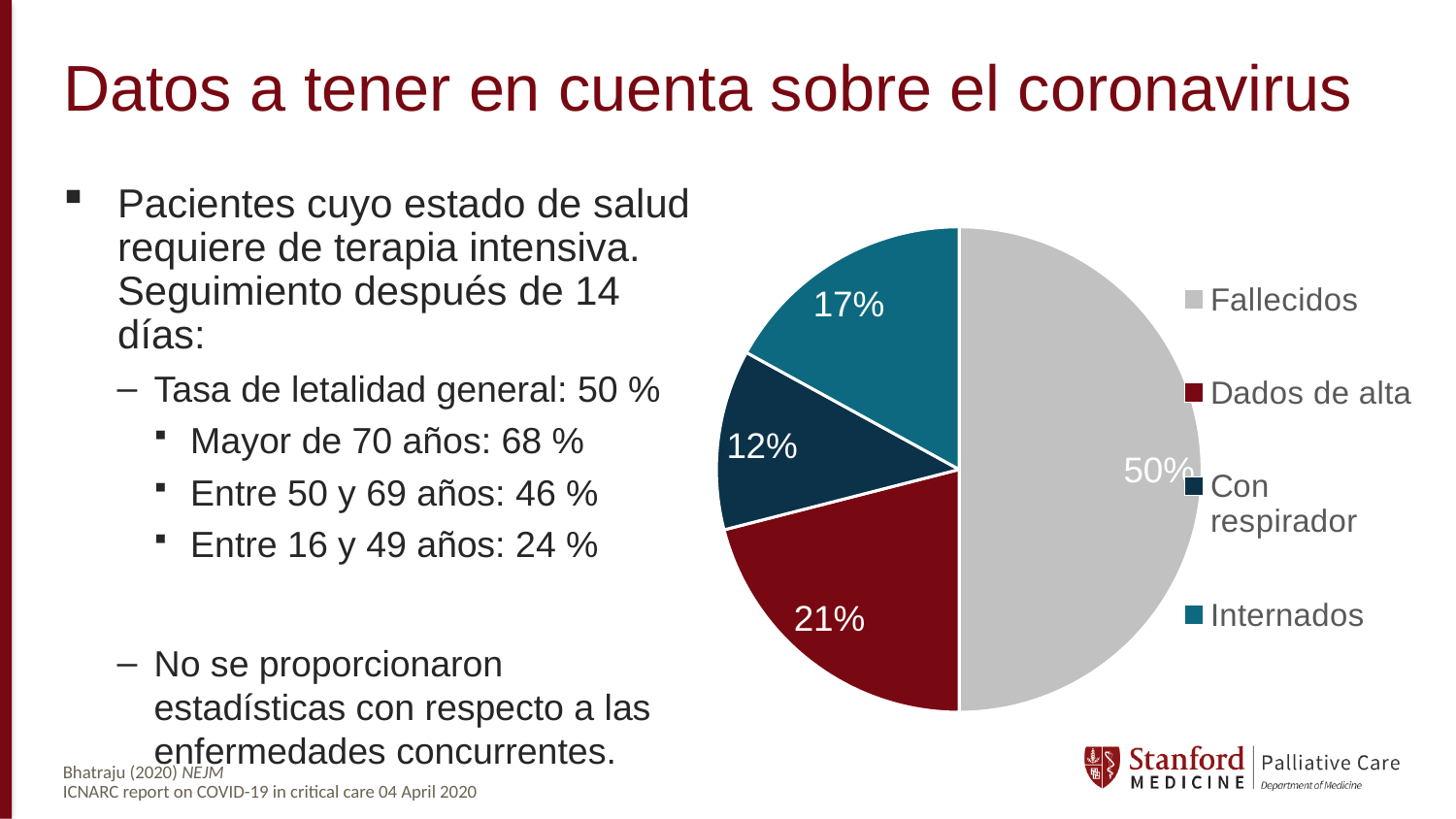

# Datos a tener en cuenta sobre el coronavirus

### Chart

| Category | Outcomes |
|---|---|
| Fallecidos | 50.0 |
| Dados de alta | 21.0 |
| Con respirador | 12.0 |
| Internados | 17.0 |
Pacientes cuyo estado de salud requiere de terapia intensiva. Seguimiento después de 14 días:
Tasa de letalidad general: 50 %
Mayor de 70 años: 68 %
Entre 50 y 69 años: 46 %
Entre 16 y 49 años: 24 %

No se proporcionaron estadísticas con respecto a las enfermedades concurrentes.
Bhatraju (2020) NEJM
ICNARC report on COVID-19 in critical care 04 April 2020